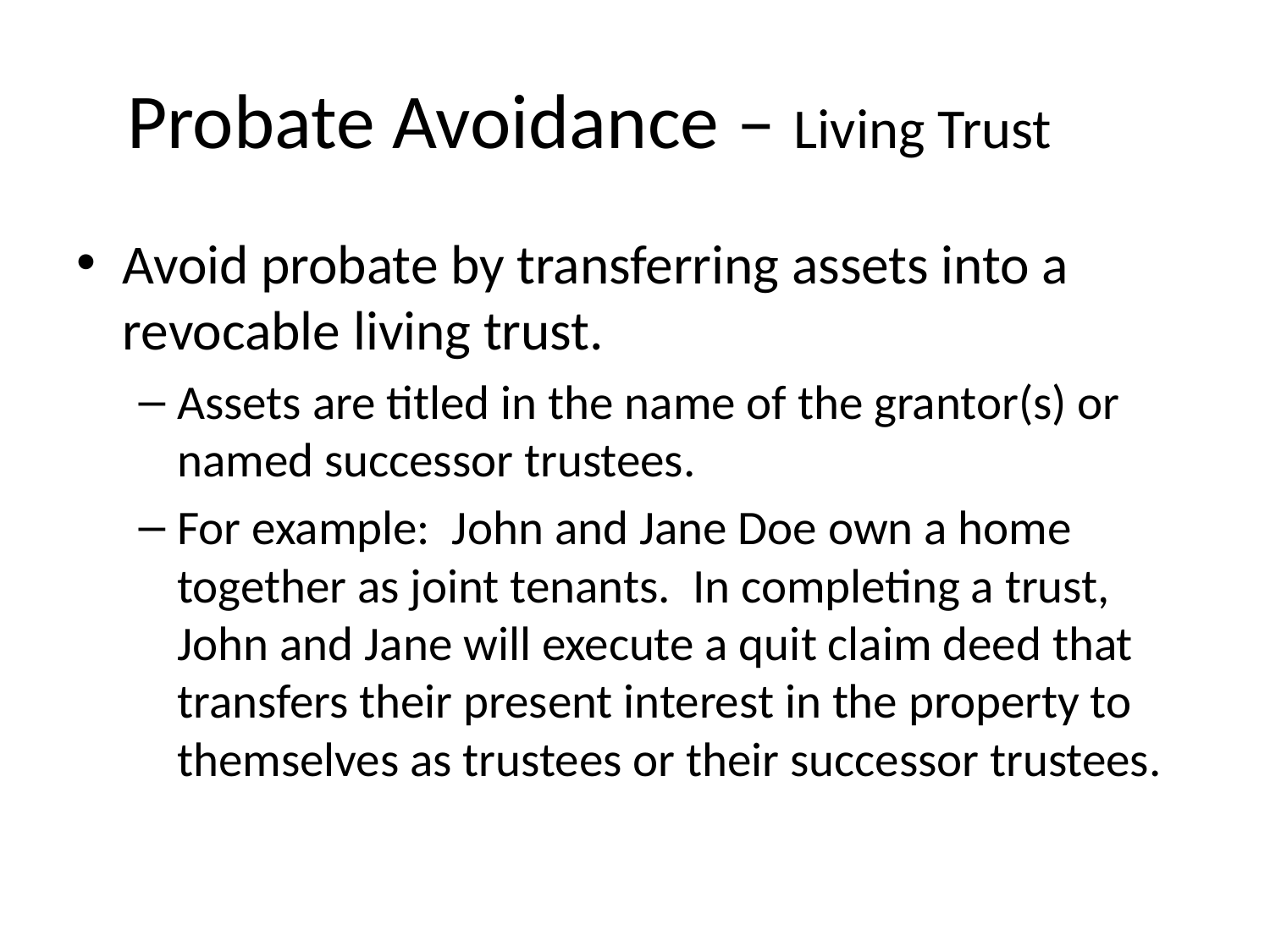

# Probate Avoidance – Living Trust
Avoid probate by transferring assets into a revocable living trust.
Assets are titled in the name of the grantor(s) or named successor trustees.
For example:  John and Jane Doe own a home together as joint tenants.  In completing a trust, John and Jane will execute a quit claim deed that transfers their present interest in the property to themselves as trustees or their successor trustees.